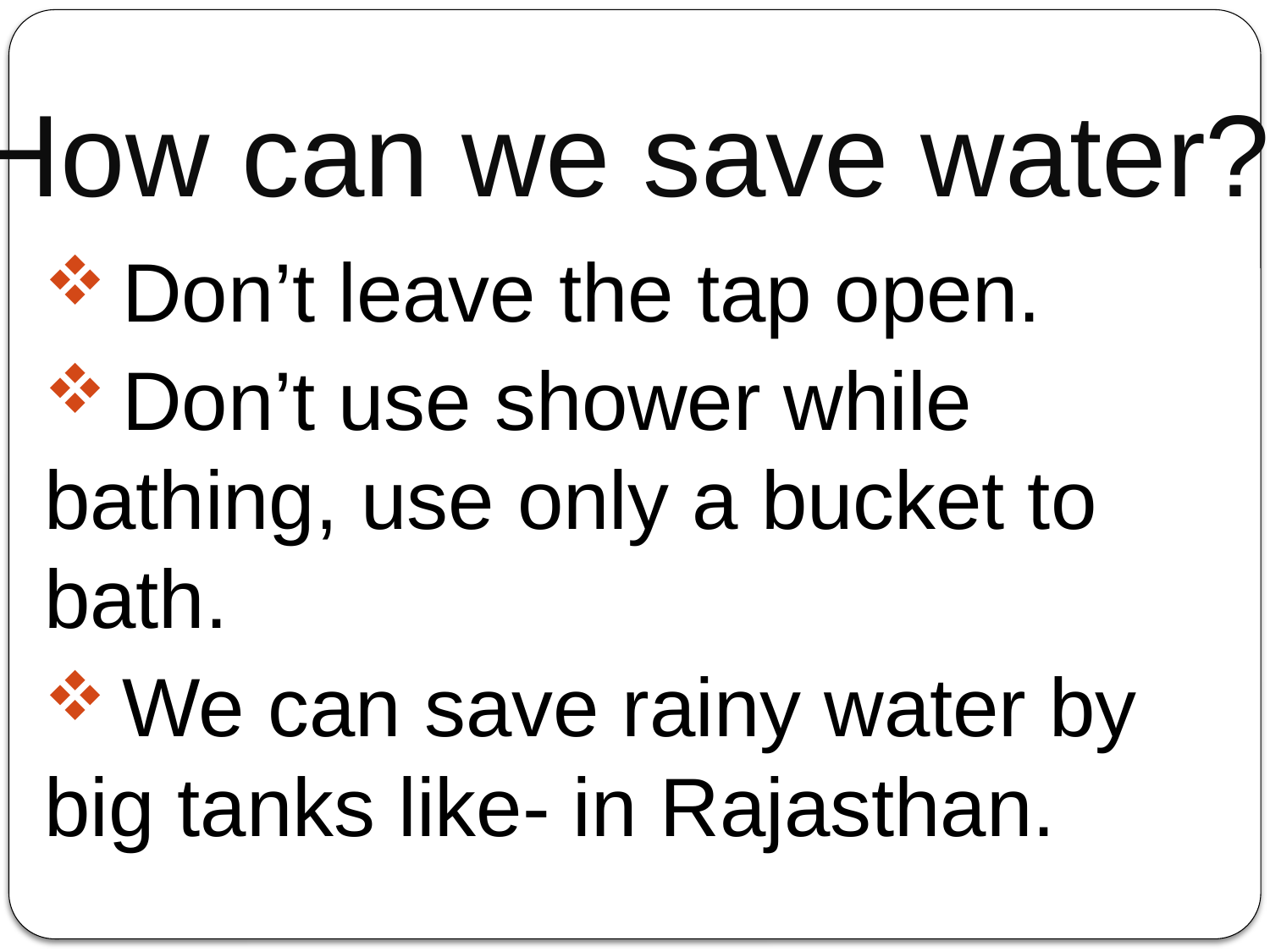

# How can we save water?
 Don’t leave the tap open.
 Don’t use shower while bathing, use only a bucket to bath.
 We can save rainy water by big tanks like- in Rajasthan.